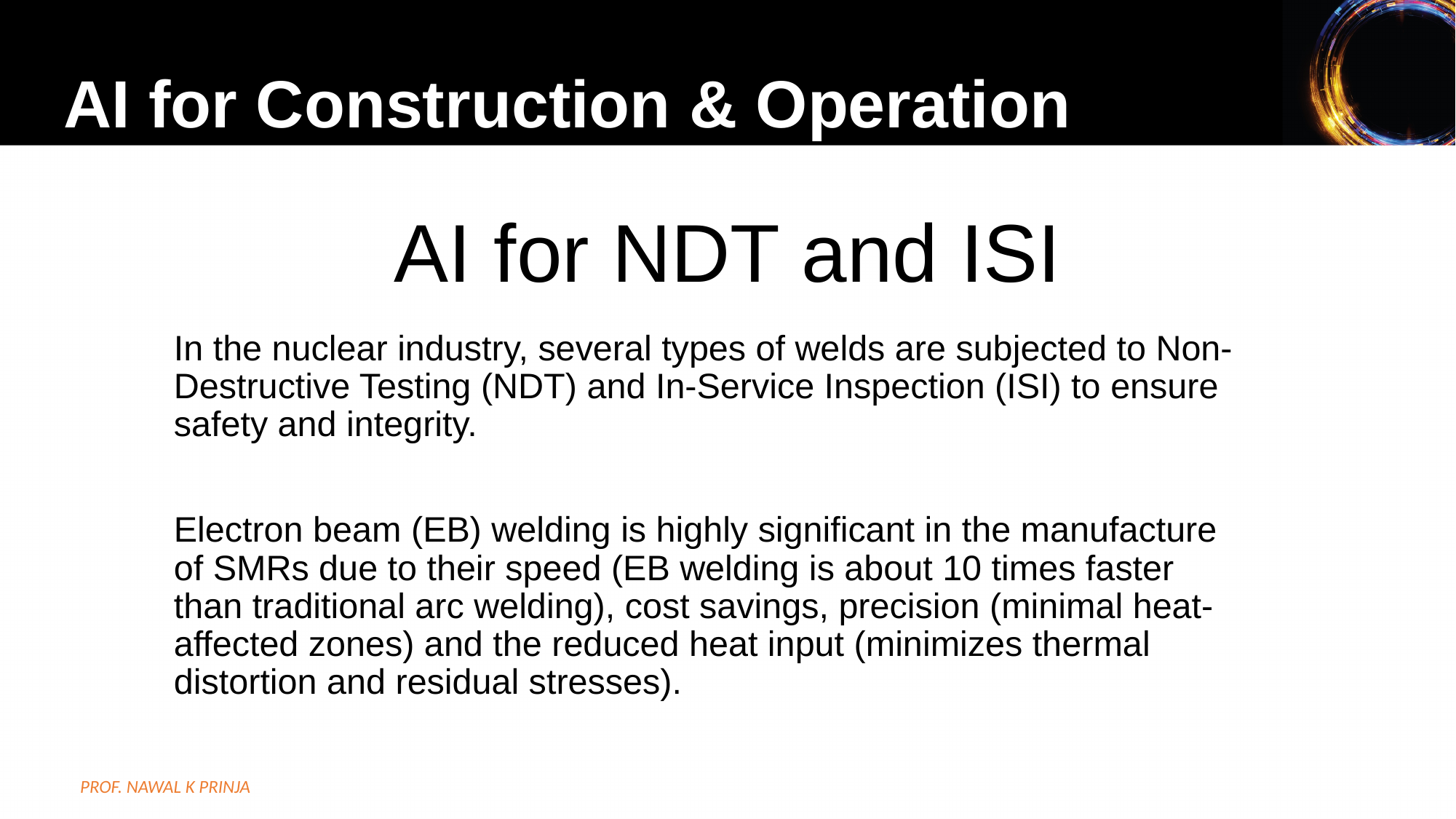

AI for Construction & Operation
# AI for NDT and ISI
In the nuclear industry, several types of welds are subjected to Non-Destructive Testing (NDT) and In-Service Inspection (ISI) to ensure safety and integrity.

Electron beam (EB) welding is highly significant in the manufacture of SMRs due to their speed (EB welding is about 10 times faster than traditional arc welding), cost savings, precision (minimal heat-affected zones) and the reduced heat input (minimizes thermal distortion and residual stresses).

Prof. Nawal K Prinja